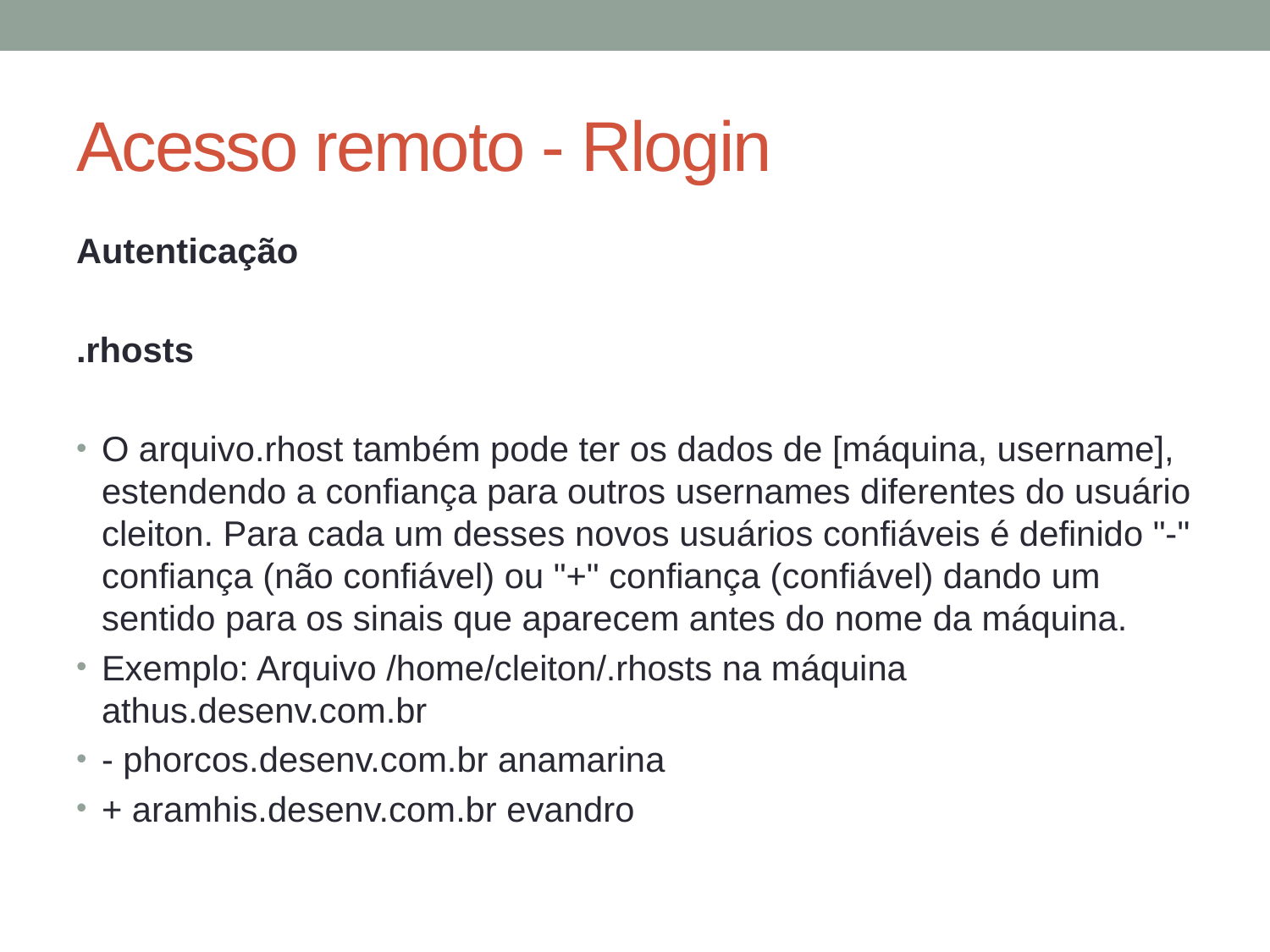

# Acesso remoto - Rlogin
Autenticação

.rhosts

O arquivo.rhost também pode ter os dados de [máquina, username], estendendo a confiança para outros usernames diferentes do usuário cleiton. Para cada um desses novos usuários confiáveis é definido "-" confiança (não confiável) ou "+" confiança (confiável) dando um sentido para os sinais que aparecem antes do nome da máquina.
Exemplo: Arquivo /home/cleiton/.rhosts na máquina athus.desenv.com.br
- phorcos.desenv.com.br anamarina
+ aramhis.desenv.com.br evandro